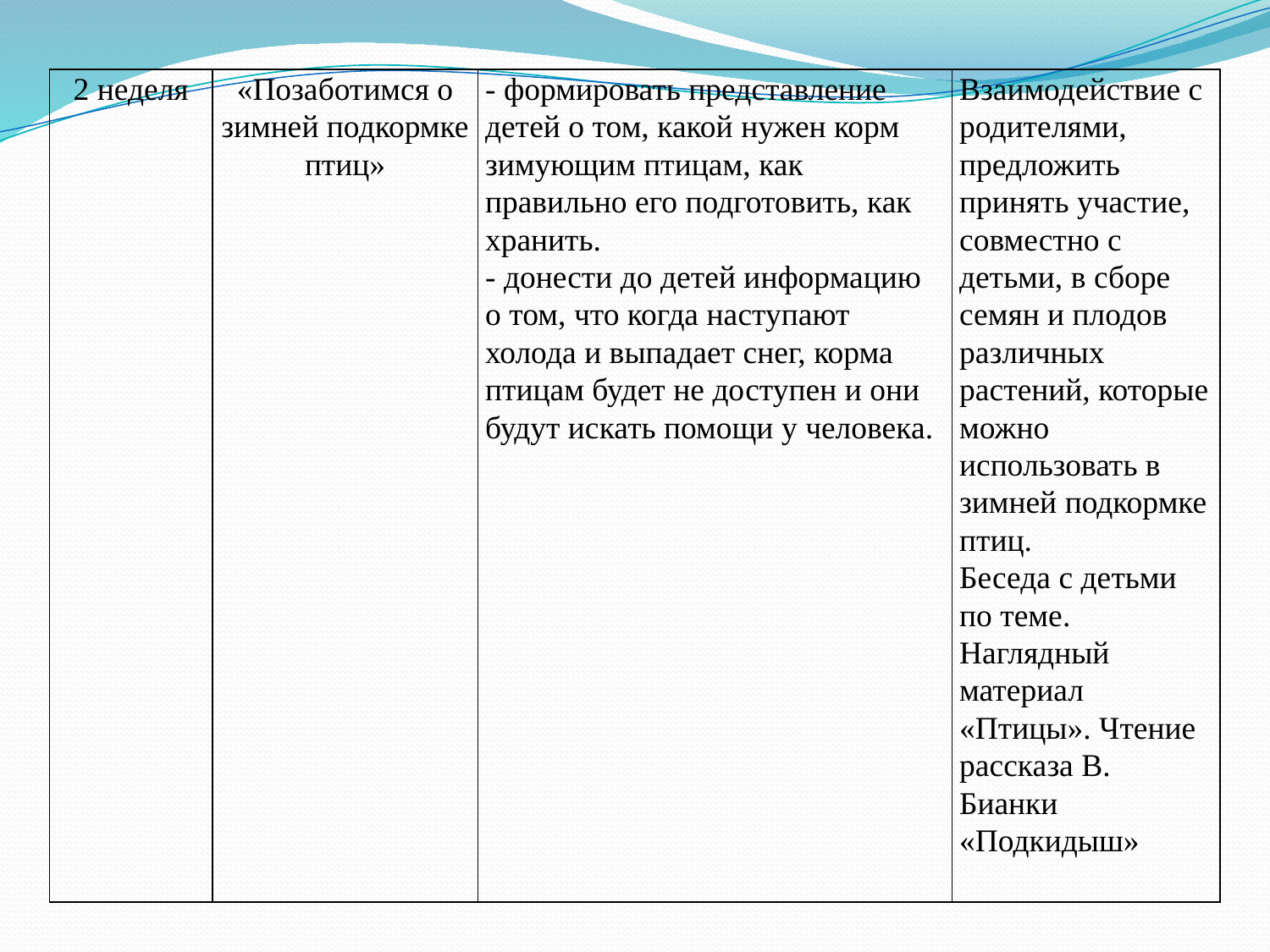

| 2 неделя | «Позаботимся о зимней подкормке птиц» | - формировать представление детей о том, какой нужен корм зимующим птицам, как правильно его подготовить, как хранить. - донести до детей информацию о том, что когда наступают холода и выпадает снег, корма птицам будет не доступен и они будут искать помощи у человека. | Взаимодействие с родителями, предложить принять участие, совместно с детьми, в сборе семян и плодов различных растений, которые можно использовать в зимней подкормке птиц. Беседа с детьми по теме. Наглядный материал «Птицы». Чтение рассказа В. Бианки «Подкидыш» |
| --- | --- | --- | --- |